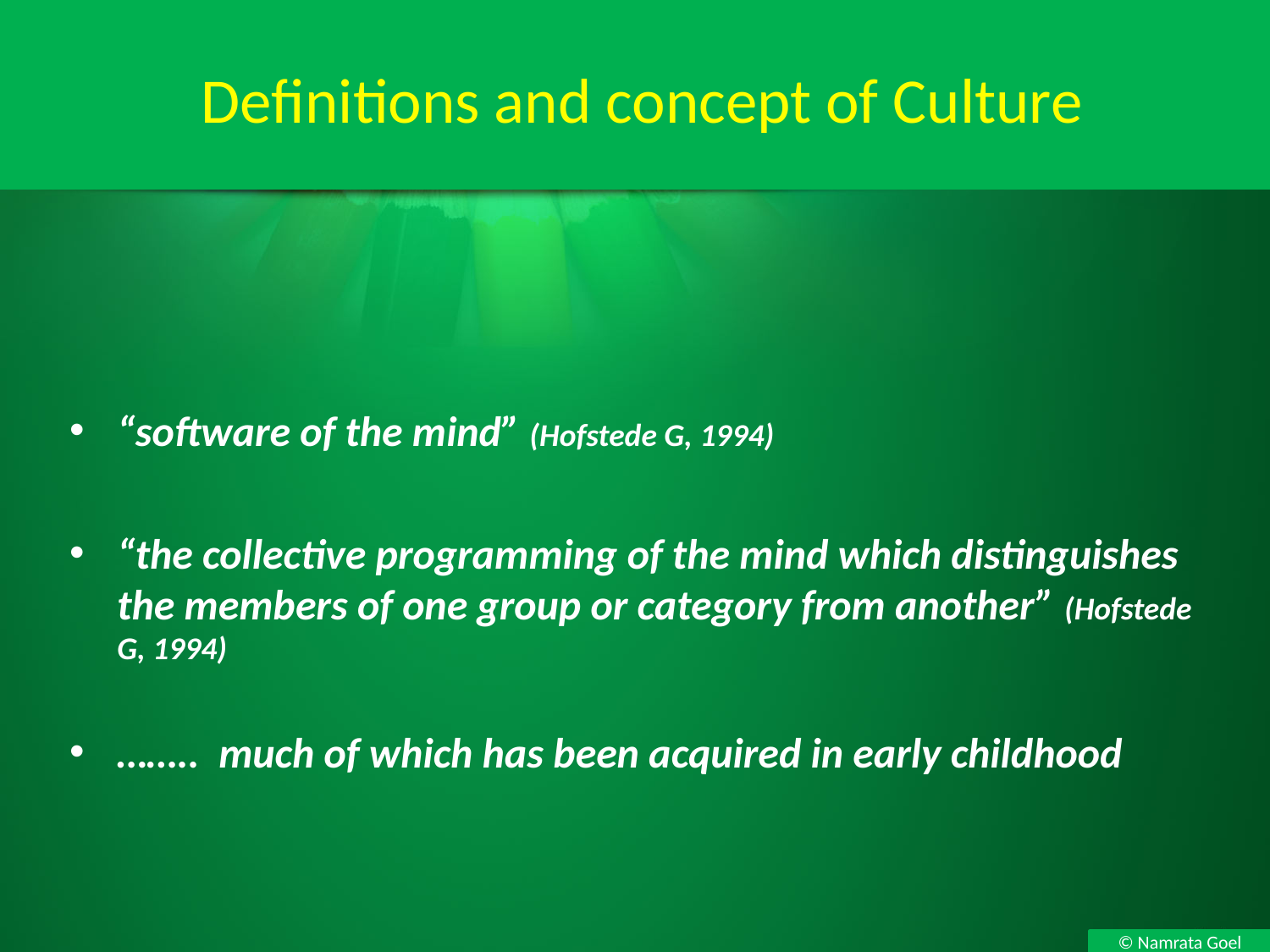

# Definitions and concept of Culture

“software of the mind” (Hofstede G, 1994)

“the collective programming of the mind which distinguishes the members of one group or category from another” (Hofstede G, 1994)

……..  much of which has been acquired in early childhood